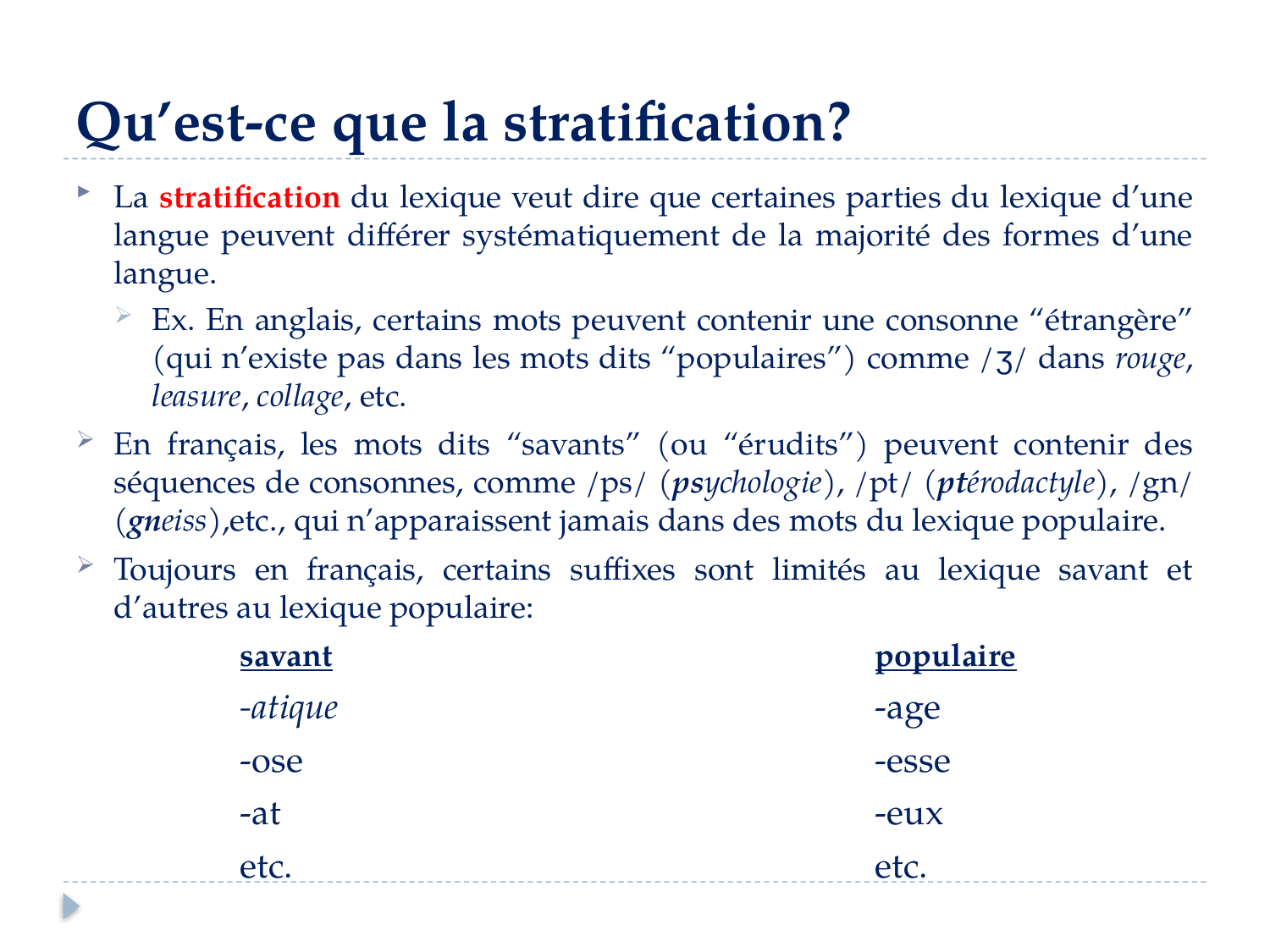

# Qu’est-ce que la stratification?
La stratification du lexique veut dire que certaines parties du lexique d’une langue peuvent différer systématiquement de la majorité des formes d’une langue.
Ex. En anglais, certains mots peuvent contenir une consonne “étrangère” (qui n’existe pas dans les mots dits “populaires”) comme /ʒ/ dans rouge, leasure, collage, etc.
En français, les mots dits “savants” (ou “érudits”) peuvent contenir des séquences de consonnes, comme /ps/ (psychologie), /pt/ (ptérodactyle), /gn/ (gneiss),etc., qui n’apparaissent jamais dans des mots du lexique populaire.
Toujours en français, certains suffixes sont limités au lexique savant et d’autres au lexique populaire:
		savant					populaire
		-atique					-age
		-ose					-esse
		-at					-eux
		etc.					etc.